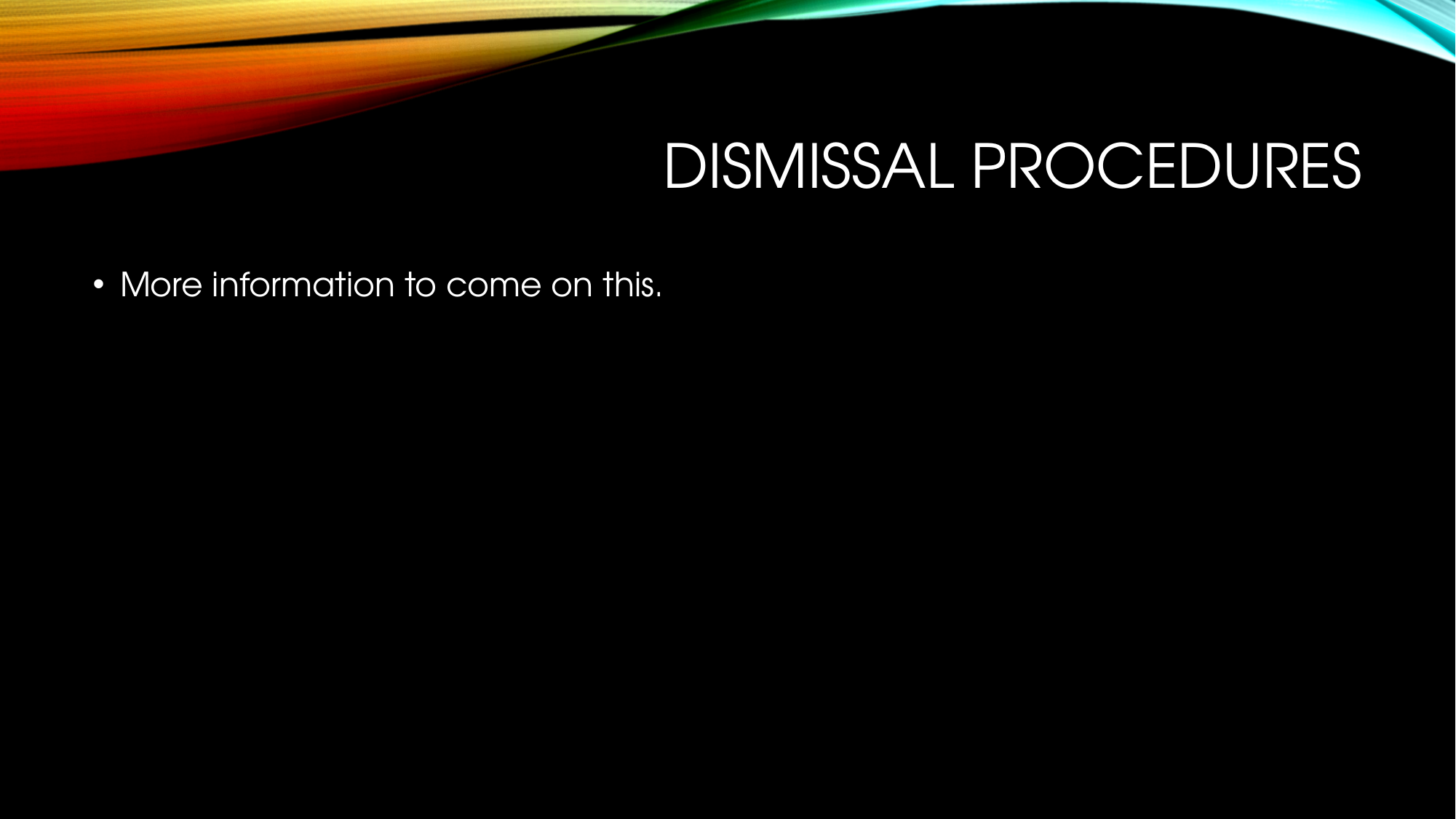

# Dismissal procedures
More information to come on this.